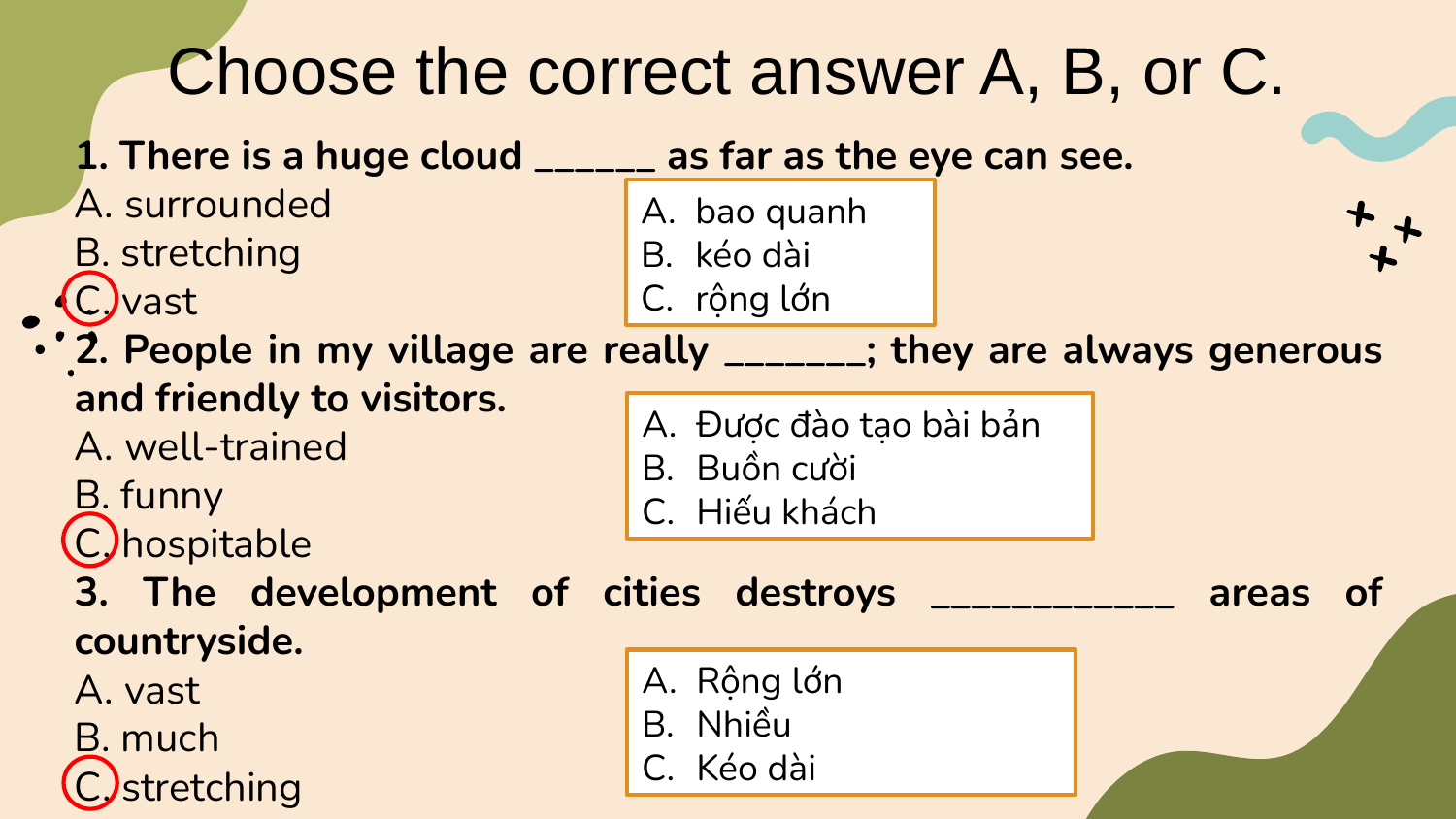

# Choose the correct answer A, B, or C.
1. There is a huge cloud ______ as far as the eye can see.
A. surrounded
B. stretching
C. vast
2. People in my village are really _______; they are always generous and friendly to visitors.
A. well-trained
B. funny
C. hospitable
3. The development of cities destroys ____________ areas of countryside.
A. vast
B. much
C. stretching
bao quanh
kéo dài
rộng lớn

Được đào tạo bài bản
Buồn cười
Hiếu khách

Rộng lớn
Nhiều
Kéo dài